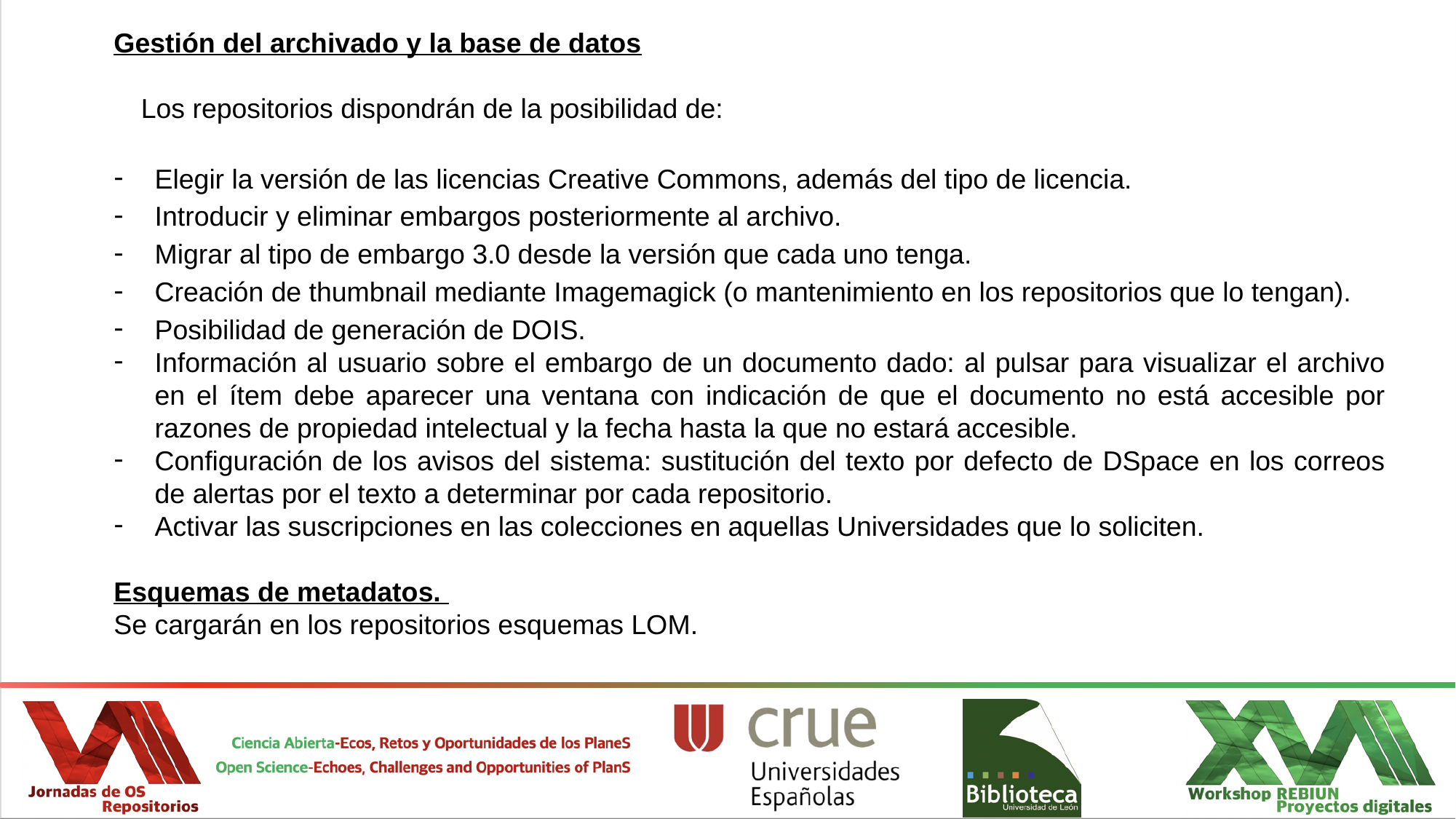

Gestión del archivado y la base de datos

Los repositorios dispondrán de la posibilidad de:

Elegir la versión de las licencias Creative Commons, además del tipo de licencia.
Introducir y eliminar embargos posteriormente al archivo.
Migrar al tipo de embargo 3.0 desde la versión que cada uno tenga.
Creación de thumbnail mediante Imagemagick (o mantenimiento en los repositorios que lo tengan).
Posibilidad de generación de DOIS.
Información al usuario sobre el embargo de un documento dado: al pulsar para visualizar el archivo en el ítem debe aparecer una ventana con indicación de que el documento no está accesible por razones de propiedad intelectual y la fecha hasta la que no estará accesible.
Configuración de los avisos del sistema: sustitución del texto por defecto de DSpace en los correos de alertas por el texto a determinar por cada repositorio.
Activar las suscripciones en las colecciones en aquellas Universidades que lo soliciten.

Esquemas de metadatos.
Se cargarán en los repositorios esquemas LOM.